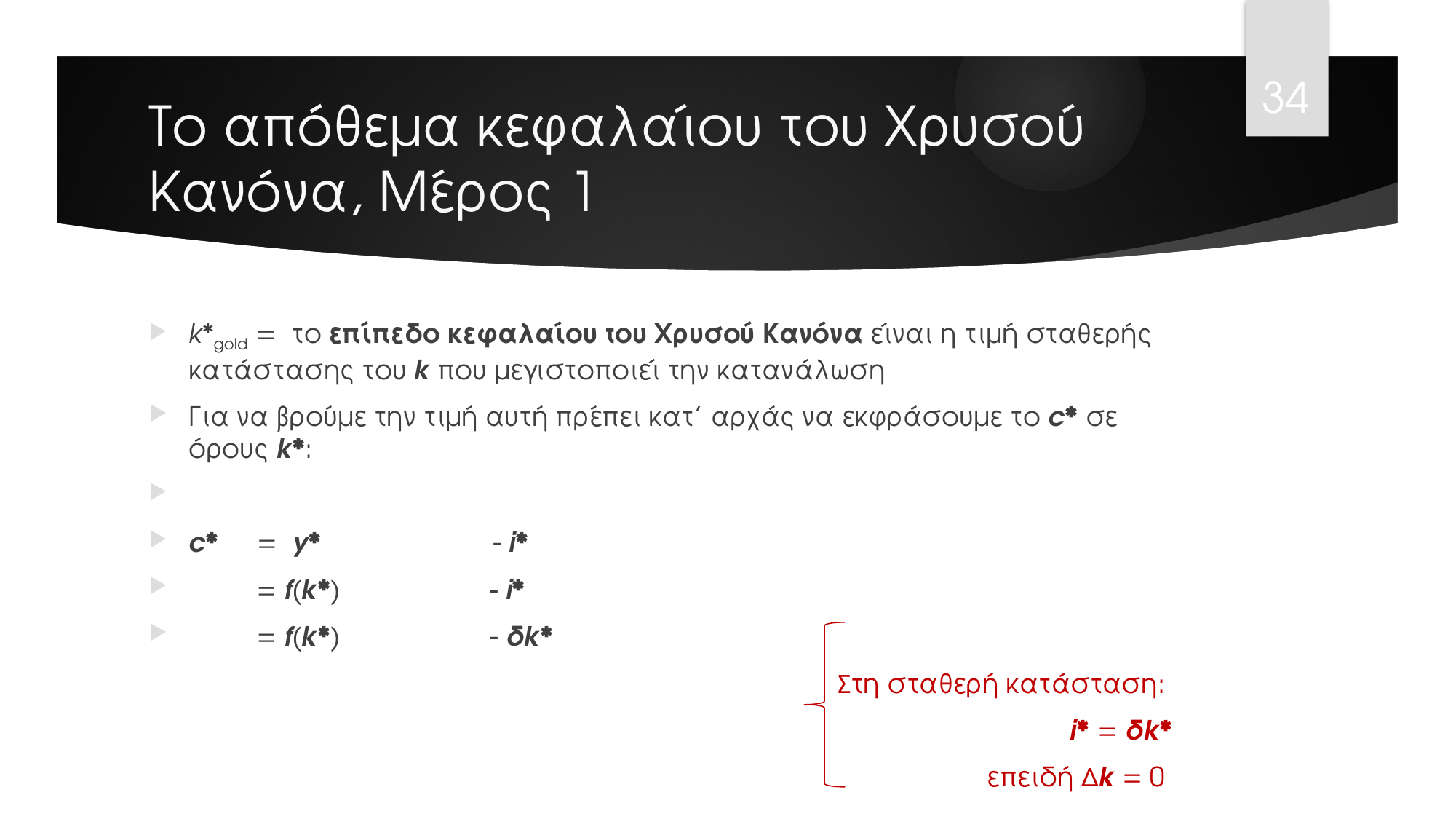

34
# Το απόθεμα κεφαλαίου του Χρυσού Κανόνα, Μέρος 1
k*gold =  το επίπεδο κεφαλαίου του Χρυσού Κανόνα είναι η τιμή σταθερής κατάστασης του k που μεγιστοποιεί την κατανάλωση
Για να βρούμε την τιμή αυτή πρέπει κατ’ αρχάς να εκφράσουμε το c* σε όρους k*:

c*     =  y*                       − i*
         = f(k*)                    − i*
         = f(k*)                    − δk*
Στη σταθερή κατάσταση:
 i* = δk*
επειδή Δk = 0